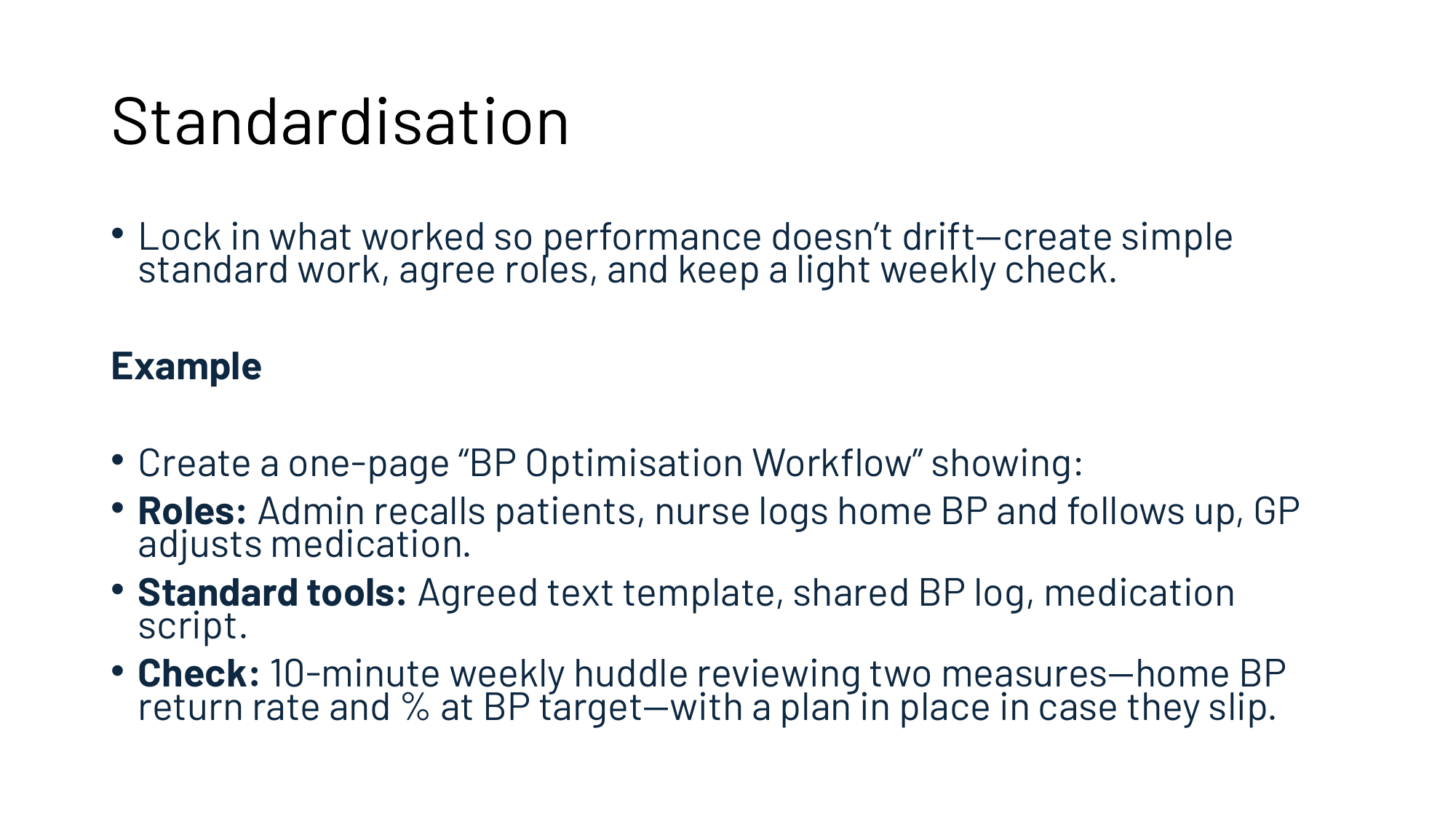

# Standardisation
Lock in what worked so performance doesn’t drift—create simple standard work, agree roles, and keep a light weekly check.

Example

Create a one‑page “BP Optimisation Workflow” showing:
Roles: Admin recalls patients, nurse logs home BP and follows up, GP adjusts medication.
Standard tools: Agreed text template, shared BP log, medication script.
Check: 10‑minute weekly huddle reviewing two measures—home BP return rate and % at BP target—with a plan in place in case they slip.